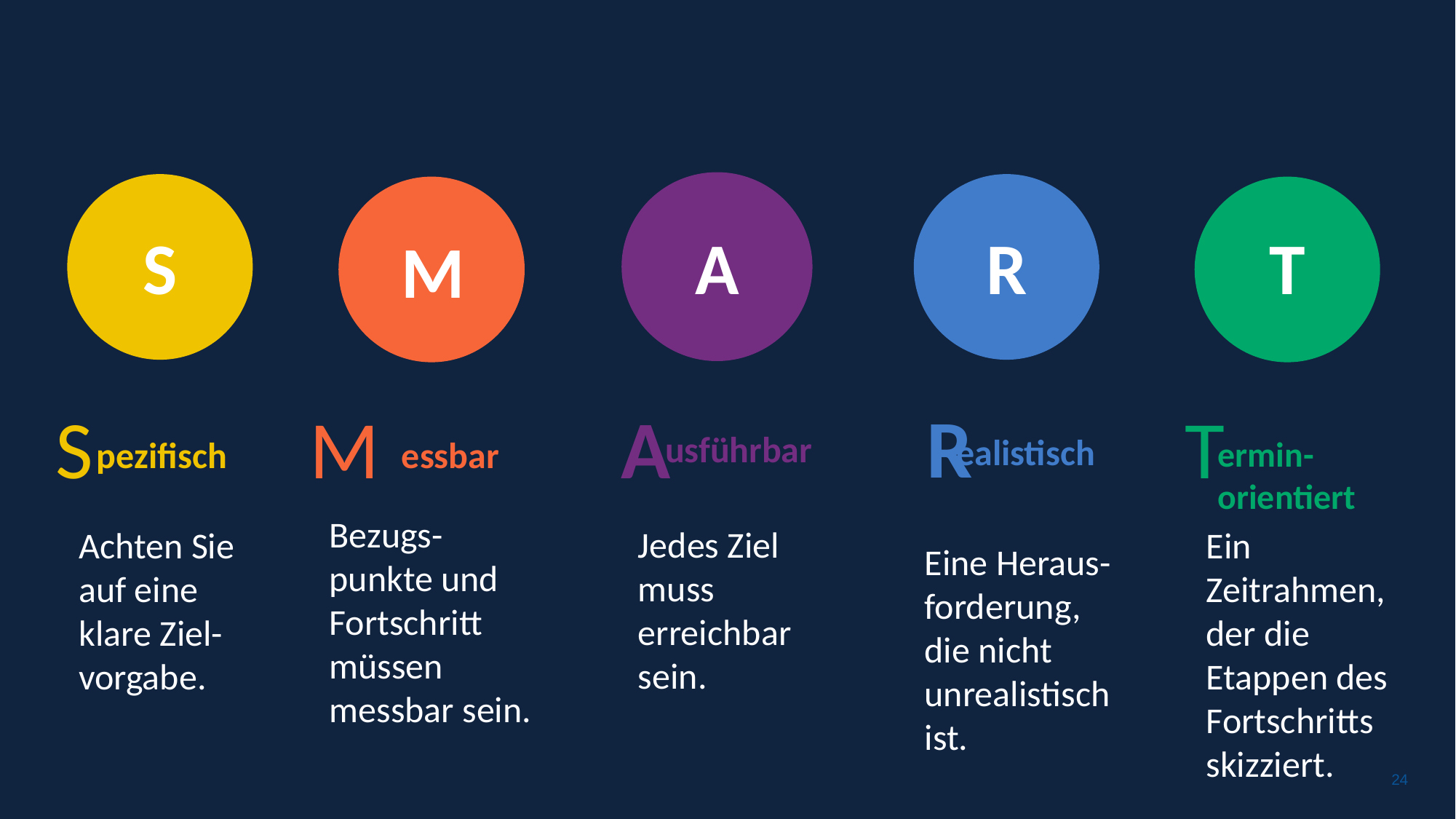

A
A
usführbar
Jedes Ziel muss erreichbar sein.

S
S
pezifisch
Achten Sie auf eine klare Ziel-vorgabe.

R
R
ealistisch
Eine Heraus-
forderung, die nicht unrealistisch ist.

M
M
essbar
Bezugs-punkte und Fortschritt müssen messbar sein.

T
T
ermin-orientiert
Ein Zeitrahmen, der die Etappen des Fortschritts skizziert.